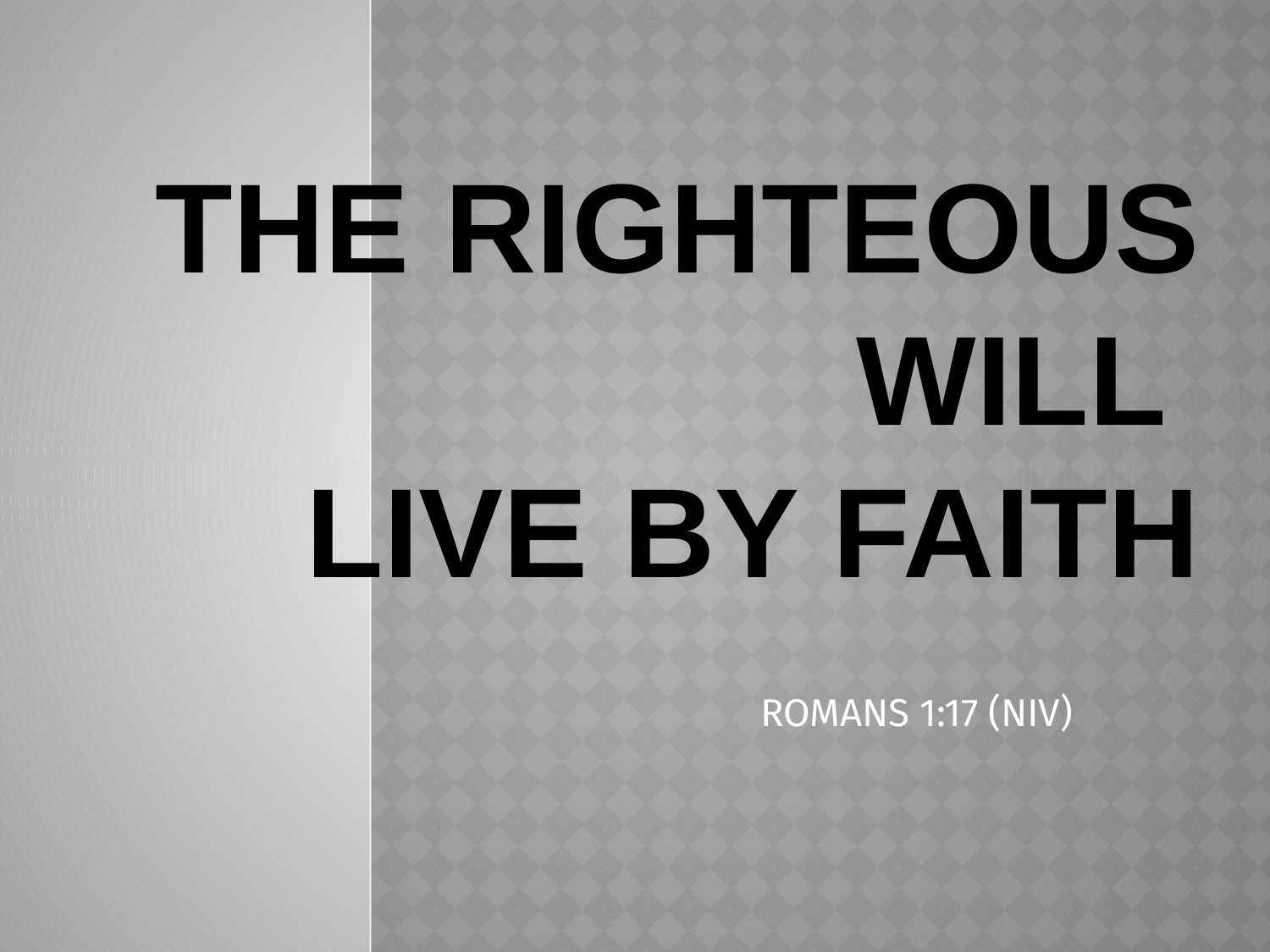

# THE RIGHTEOUS WILL LIVE BY FAITH
ROMANS 1:17 (NIV)